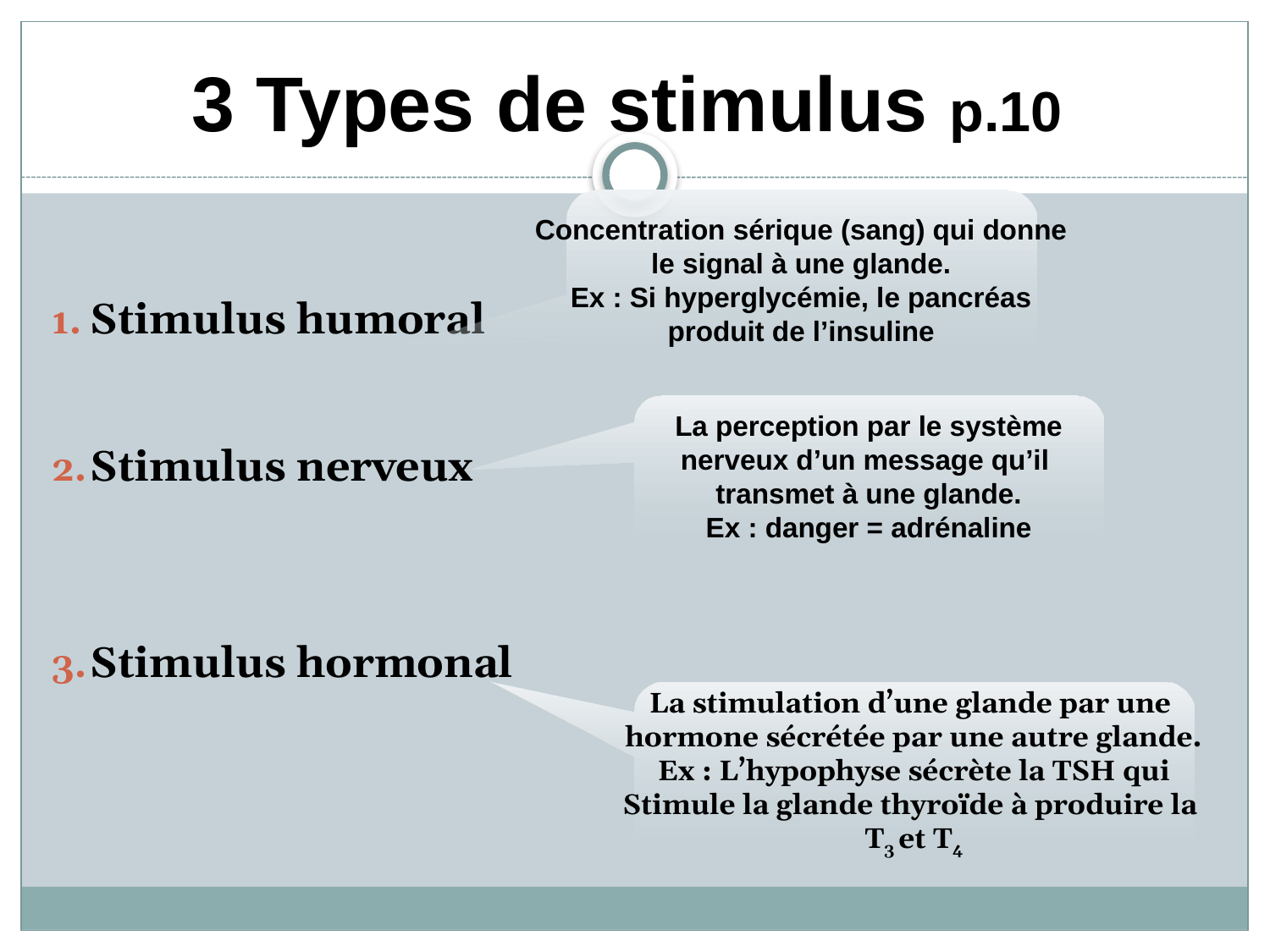

3 Types de stimulus p.10

Stimulus humoral

Stimulus nerveux

Stimulus hormonal
Concentration sérique (sang) qui donne
le signal à une glande.
Ex : Si hyperglycémie, le pancréas
produit de l’insuline
La perception par le système
nerveux d’un message qu’il
transmet à une glande.
Ex : danger = adrénaline
La stimulation d’une glande par une
hormone sécrétée par une autre glande.
Ex : L’hypophyse sécrète la TSH qui
Stimule la glande thyroïde à produire la
T3 et T4